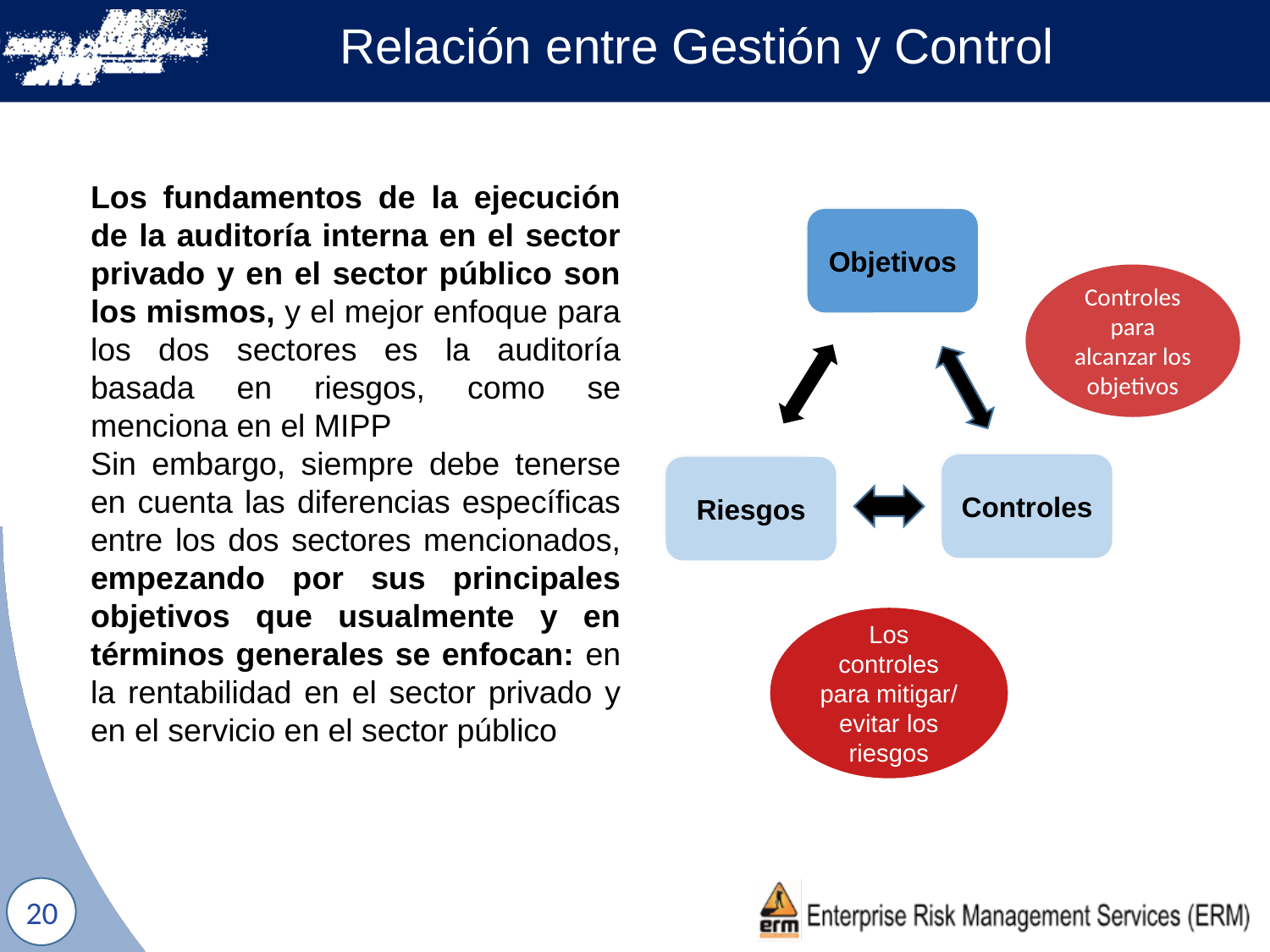

Relación entre Gestión y Control
Los fundamentos de la ejecución de la auditoría interna en el sector privado y en el sector público son los mismos, y el mejor enfoque para los dos sectores es la auditoría basada en riesgos, como se menciona en el MIPP
Sin embargo, siempre debe tenerse en cuenta las diferencias específicas entre los dos sectores mencionados, empezando por sus principales objetivos que usualmente y en términos generales se enfocan: en la rentabilidad en el sector privado y en el servicio en el sector público
Objetivos
Controles para alcanzar los objetivos

Controles
Riesgos

Los controles para mitigar/ evitar los riesgos
20